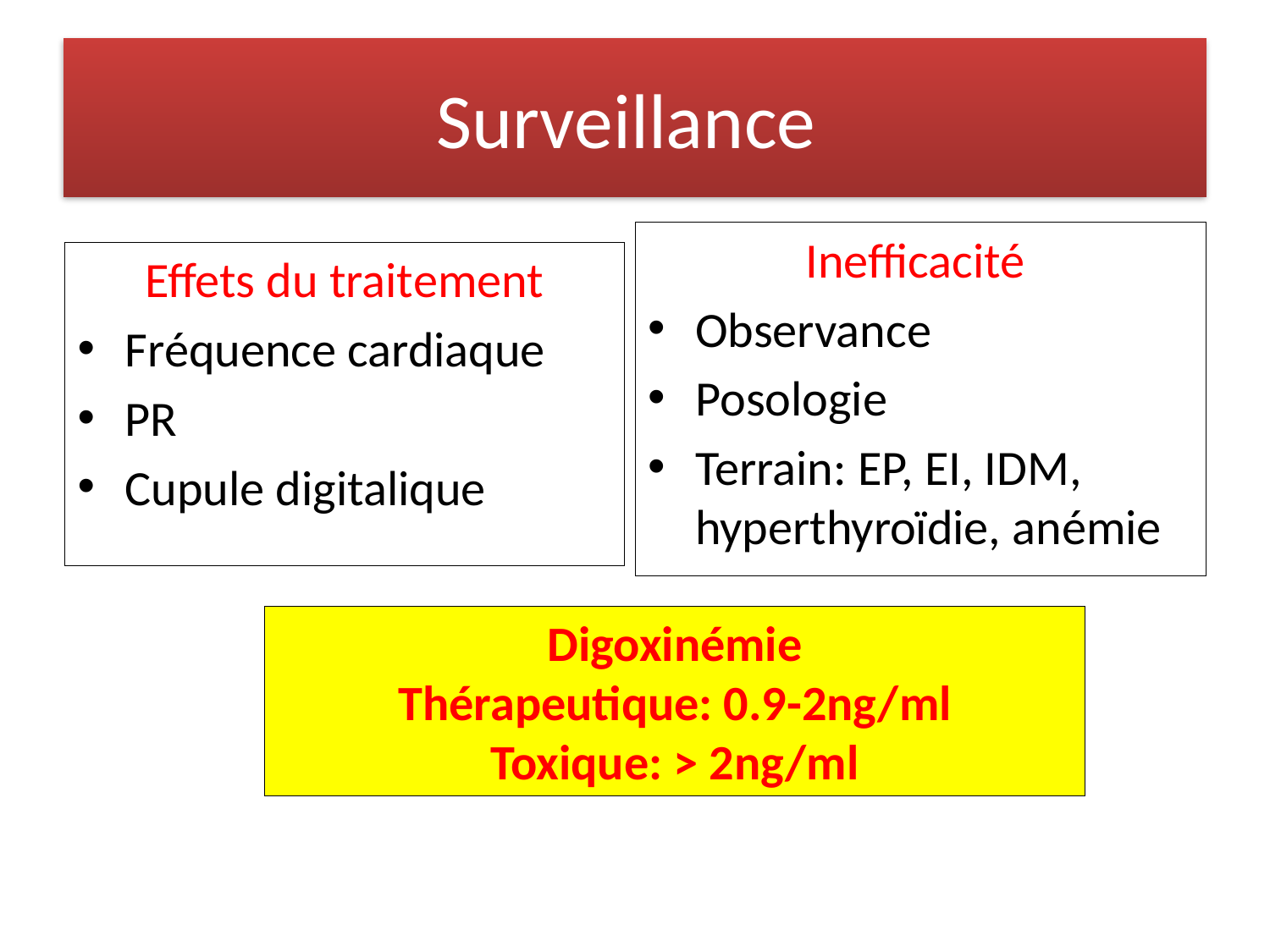

# Surveillance
Inefficacité
Observance
Posologie
Terrain: EP, EI, IDM, hyperthyroïdie, anémie
Effets du traitement
Fréquence cardiaque
PR
Cupule digitalique
Digoxinémie
Thérapeutique: 0.9-2ng/ml
Toxique: > 2ng/ml